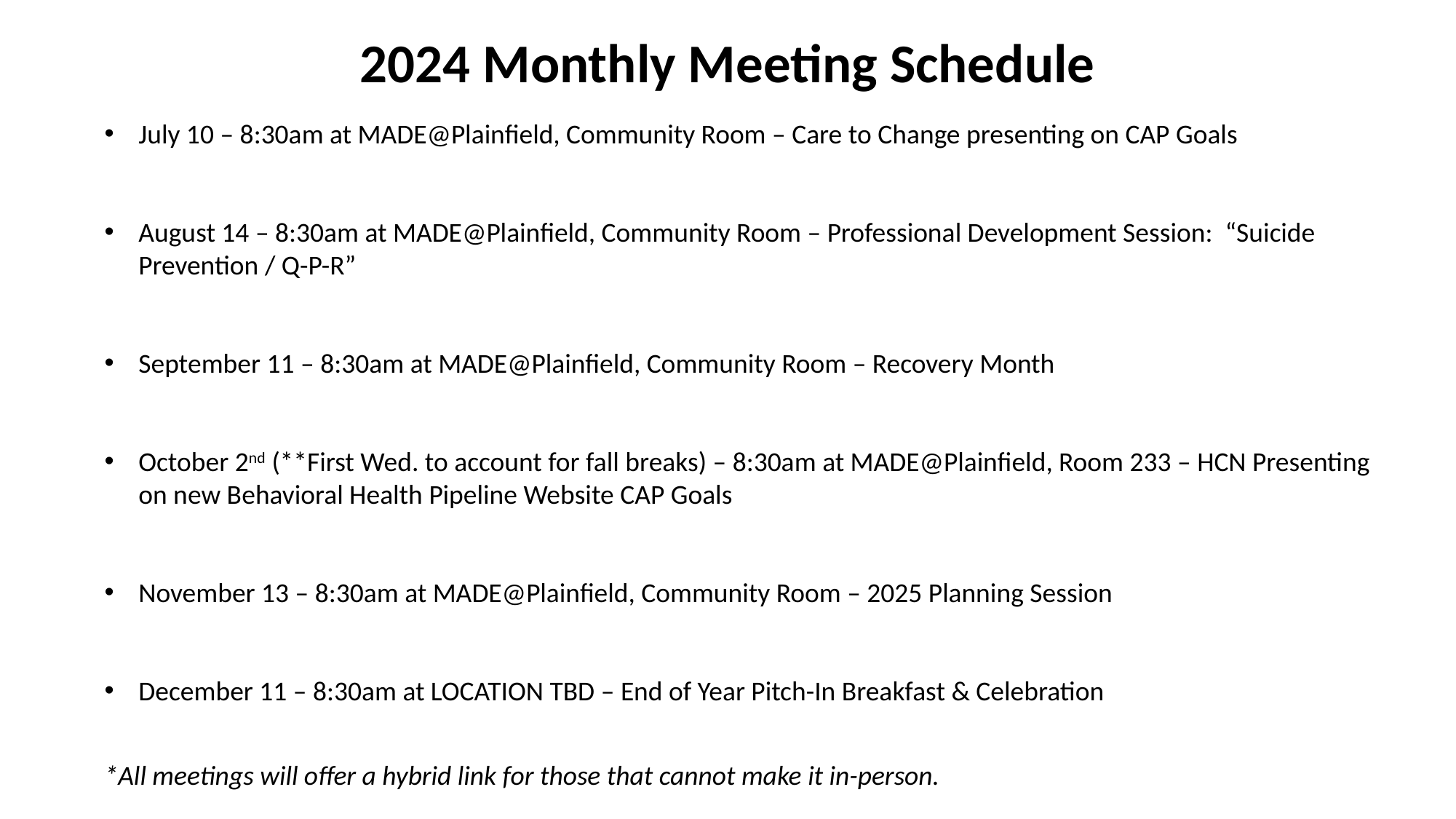

2024 Monthly Meeting Schedule
July 10 – 8:30am at MADE@Plainfield, Community Room – Care to Change presenting on CAP Goals

August 14 – 8:30am at MADE@Plainfield, Community Room – Professional Development Session:  “Suicide Prevention / Q-P-R”

September 11 – 8:30am at MADE@Plainfield, Community Room – Recovery Month

October 2nd (**First Wed. to account for fall breaks) – 8:30am at MADE@Plainfield, Room 233 – HCN Presenting on new Behavioral Health Pipeline Website CAP Goals

November 13 – 8:30am at MADE@Plainfield, Community Room – 2025 Planning Session

December 11 – 8:30am at LOCATION TBD – End of Year Pitch-In Breakfast & Celebration
*All meetings will offer a hybrid link for those that cannot make it in-person.